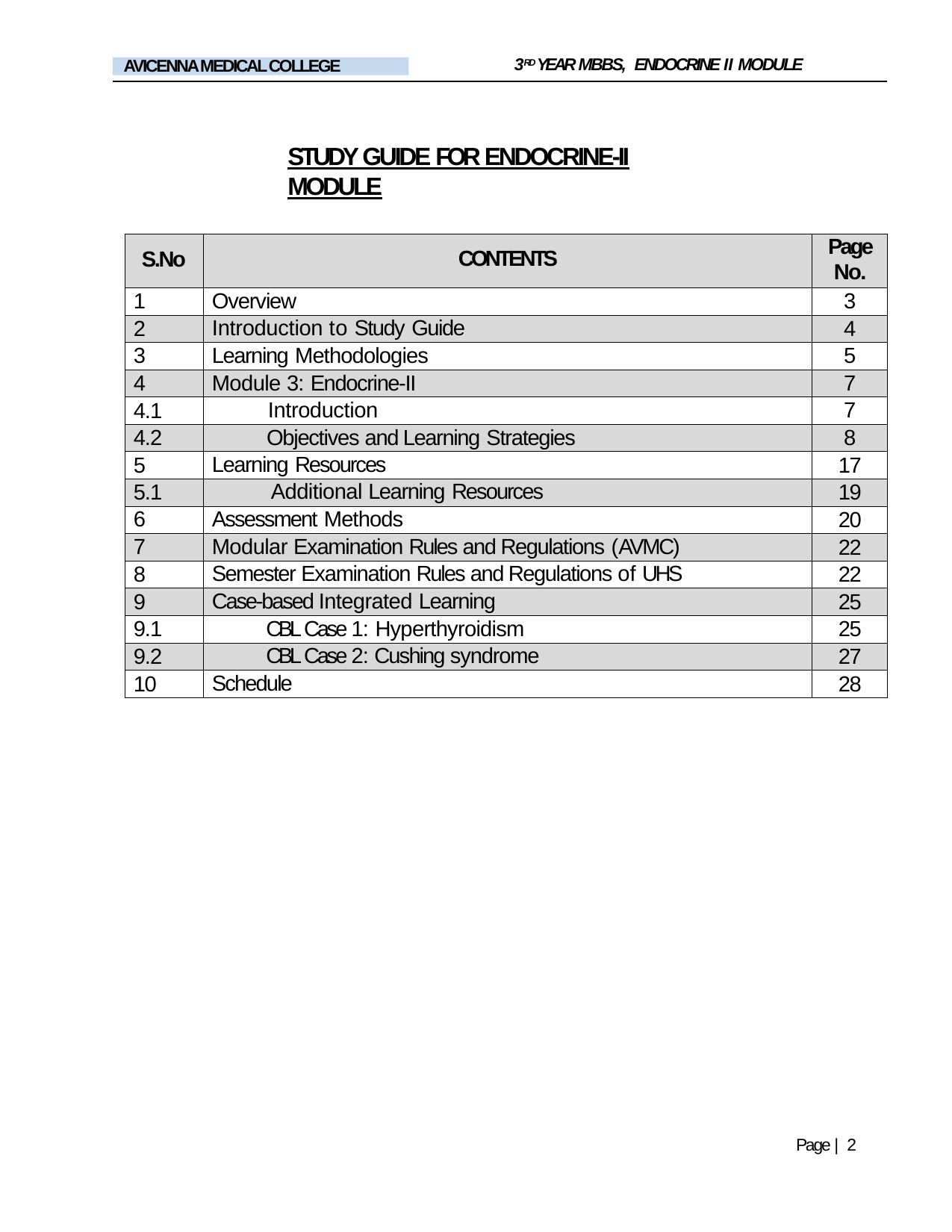

3RD YEAR MBBS,  ENDOCRINE II MODULE
AVICENNA MEDICAL COLLEGE
STUDY GUIDE FOR ENDOCRINE-II MODULE
| S.No | CONTENTS | Page No. |
| --- | --- | --- |
| 1 | Overview | 3 |
| 2 | Introduction to Study Guide | 4 |
| 3 | Learning Methodologies | 5 |
| 4 | Module 3: Endocrine-II | 7 |
| 4.1 | Introduction | 7 |
| 4.2 | Objectives and Learning Strategies | 8 |
| 5 | Learning Resources | 17 |
| 5.1 | Additional Learning Resources | 19 |
| 6 | Assessment Methods | 20 |
| 7 | Modular Examination Rules and Regulations (AVMC) | 22 |
| 8 | Semester Examination Rules and Regulations of UHS | 22 |
| 9 | Case-based Integrated Learning | 25 |
| 9.1 | CBL Case 1: Hyperthyroidism | 25 |
| 9.2 | CBL Case 2: Cushing syndrome | 27 |
| 10 | Schedule | 28 |
Page | 2